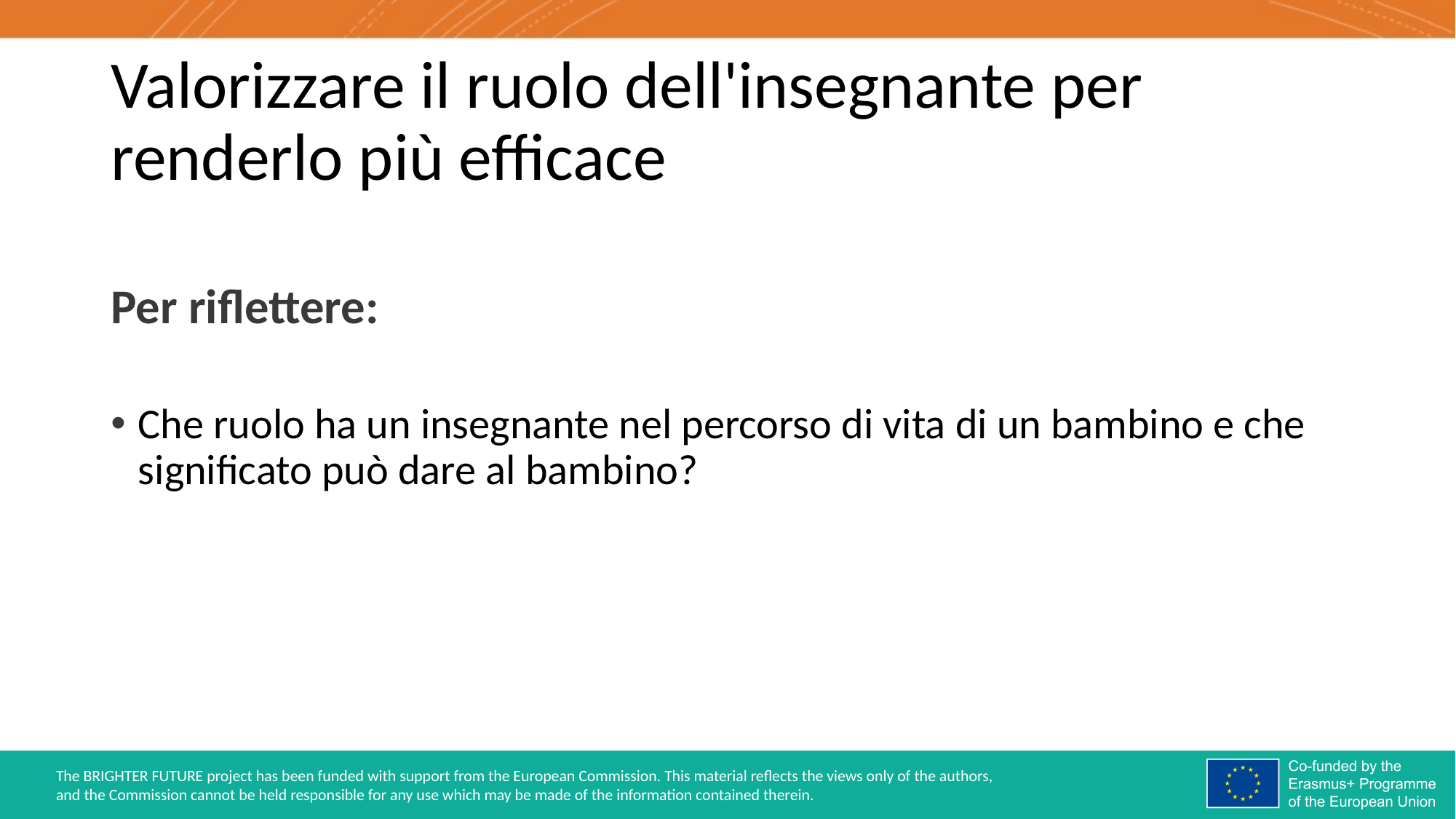

# Valorizzare il ruolo dell'insegnante per renderlo più efficace

Per riflettere:

Che ruolo ha un insegnante nel percorso di vita di un bambino e che significato può dare al bambino?